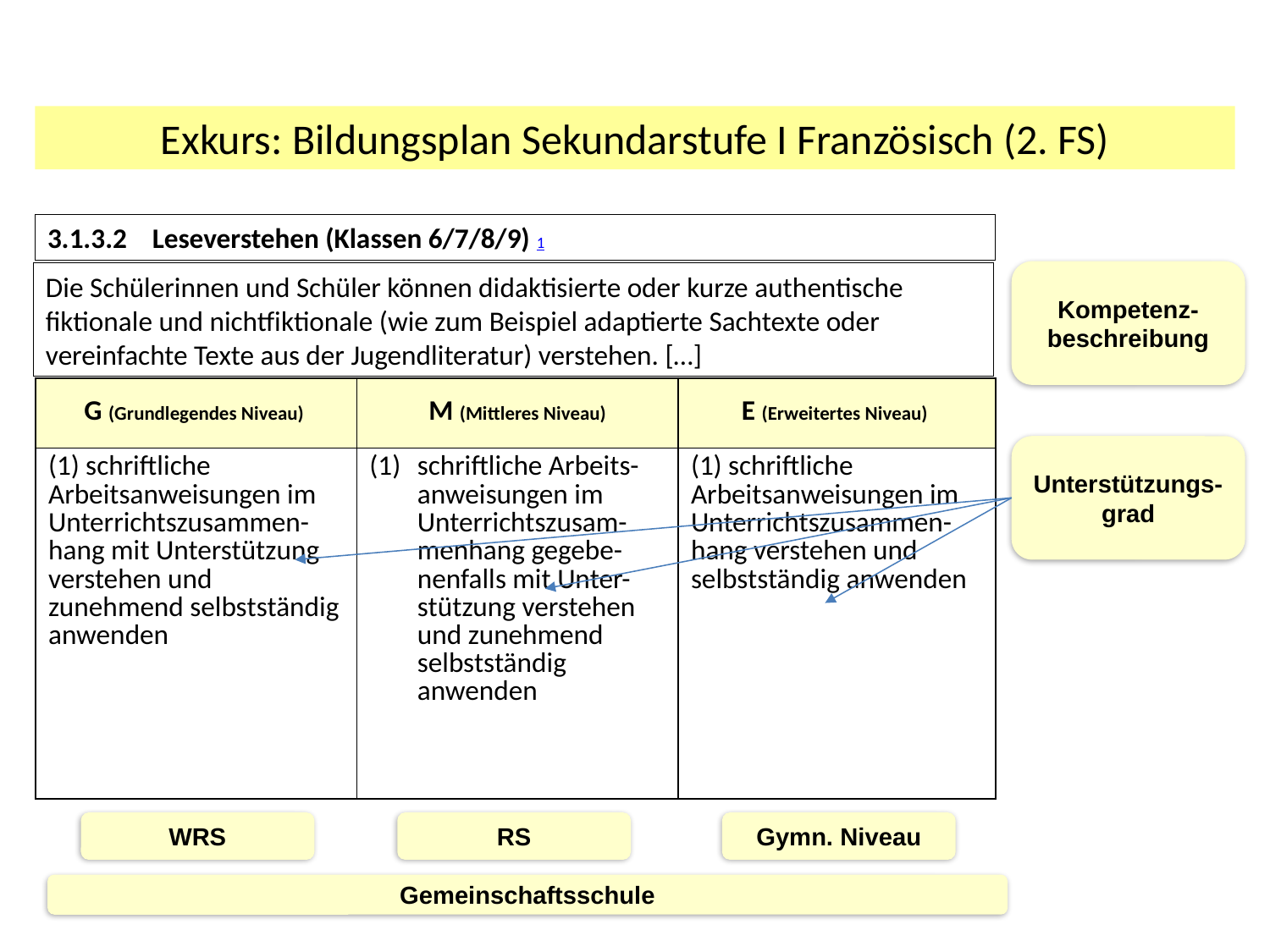

Exkurs: Bildungsplan Sekundarstufe I Französisch (2. FS)

3.1.3.2    Leseverstehen (Klassen 6/7/8/9) 1

Kompetenz-beschreibung
Die Schülerinnen und Schüler können didaktisierte oder kurze authentische fiktionale und nichtfiktionale (wie zum Beispiel adaptierte Sachtexte oder vereinfachte Texte aus der Jugendliteratur) verstehen. […]
| G (Grundlegendes Niveau) | M (Mittleres Niveau) | E (Erweitertes Niveau) |
| --- | --- | --- |
| (1) schriftliche Arbeitsanweisungen im Unterrichtszusammen- hang mit Unterstützung verstehen und zunehmend selbstständig anwenden | schriftliche Arbeits- anweisungen im Unterrichtszusam- menhang gegebe- nenfalls mit Unter- stützung verstehen und zunehmend selbstständig anwenden | (1) schriftliche Arbeitsanweisungen im Unterrichtszusammen-hang verstehen und selbstständig anwenden |
Unterstützungs- grad

WRS
Gymn. Niveau
RS
Gemeinschaftsschule